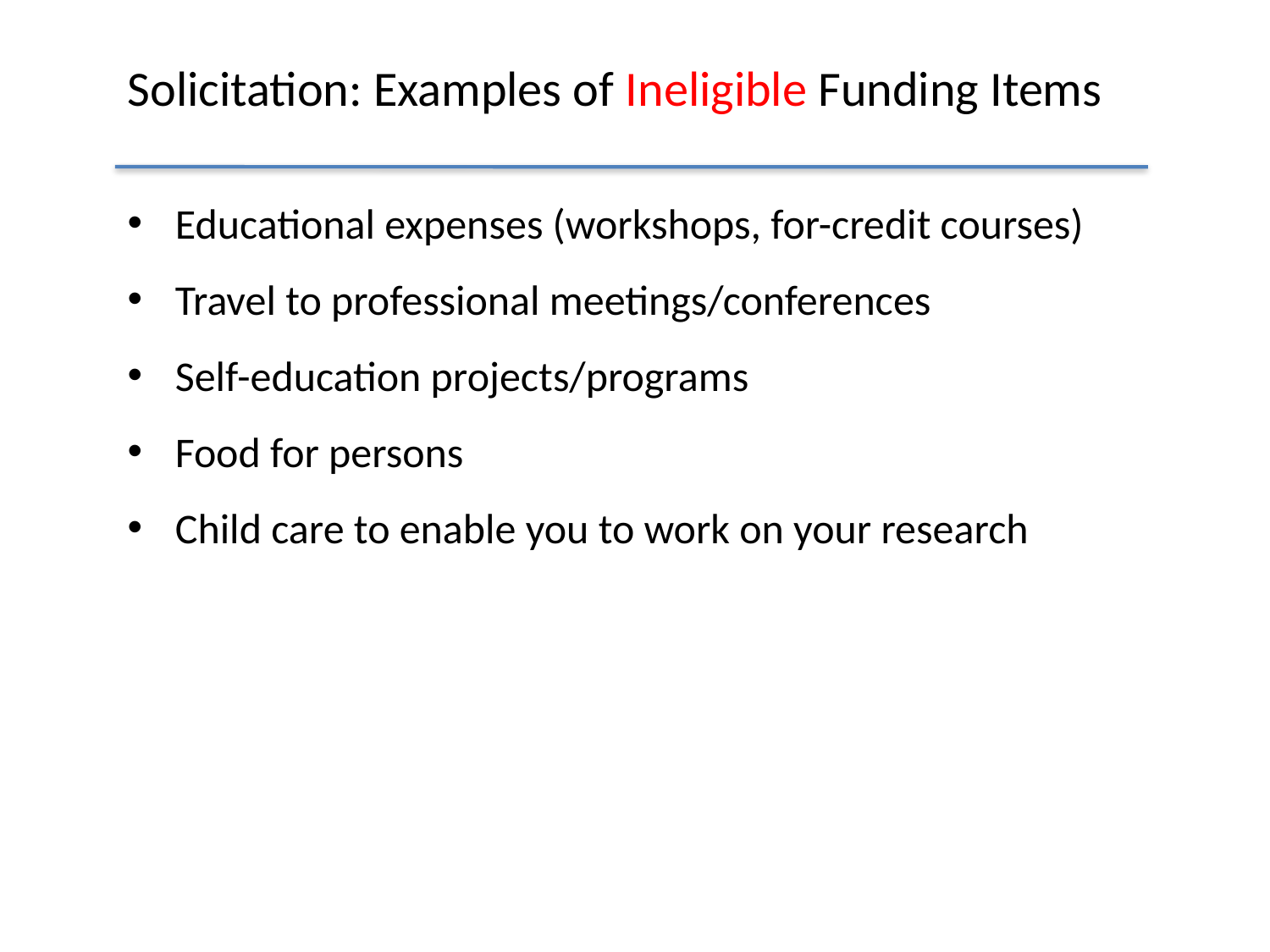

# Solicitation: Examples of Ineligible Funding Items
Educational expenses (workshops, for-credit courses)
Travel to professional meetings/conferences
Self-education projects/programs
Food for persons
Child care to enable you to work on your research